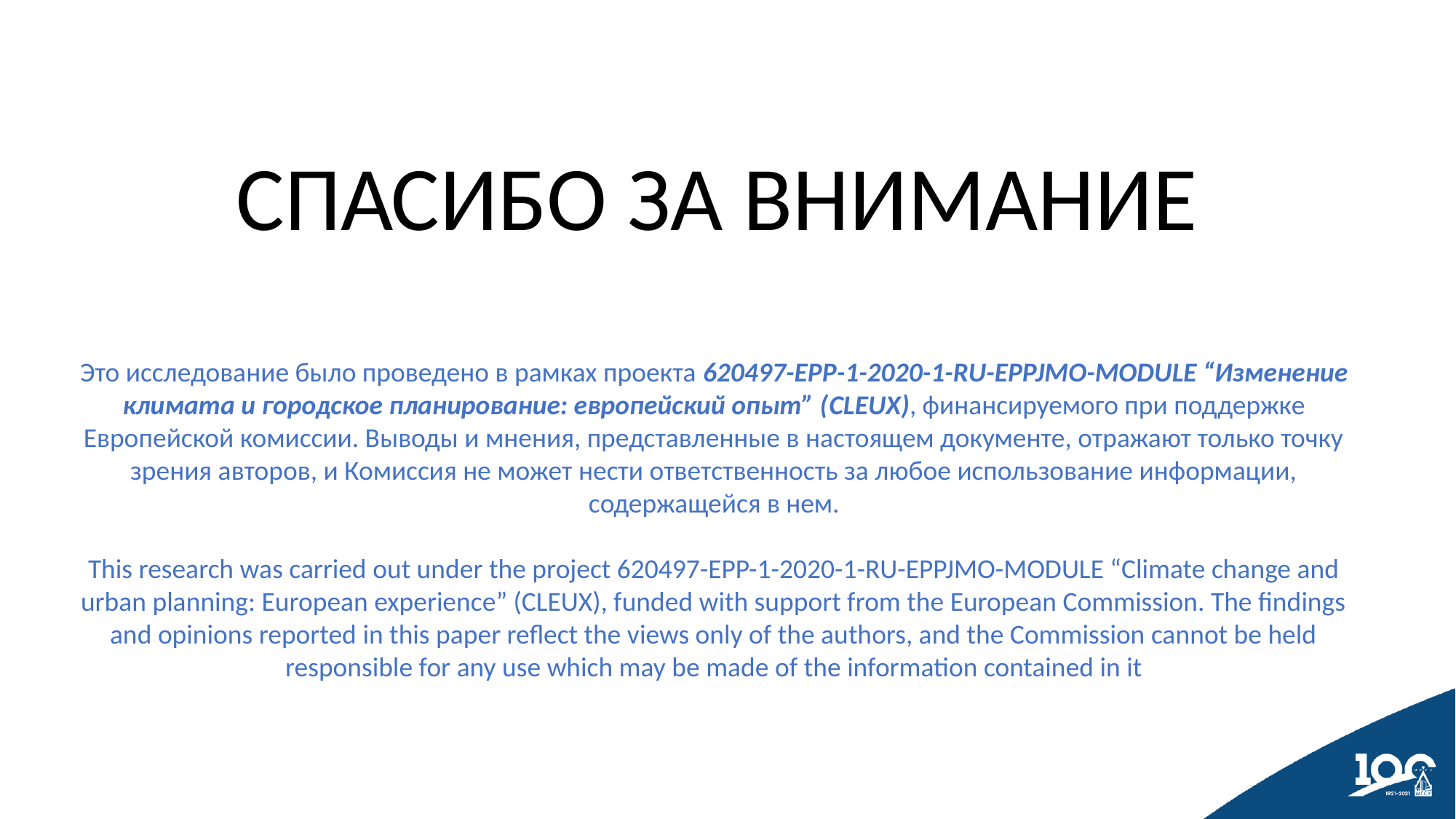

СПАСИБО ЗА ВНИМАНИЕ

Это исследование было проведено в рамках проекта 620497-EPP-1-2020-1-RU-EPPJMO-MODULE “Изменение климата и городское планирование: европейский опыт” (CLEUX), финансируемого при поддержке Европейской комиссии. Выводы и мнения, представленные в настоящем документе, отражают только точку зрения авторов, и Комиссия не может нести ответственность за любое использование информации, содержащейся в нем.

This research was carried out under the project 620497-EPP-1-2020-1-RU-EPPJMO-MODULE “Climate change and urban planning: European experience” (CLEUX), funded with support from the European Commission. The findings and opinions reported in this paper reflect the views only of the authors, and the Commission cannot be held responsible for any use which may be made of the information contained in it